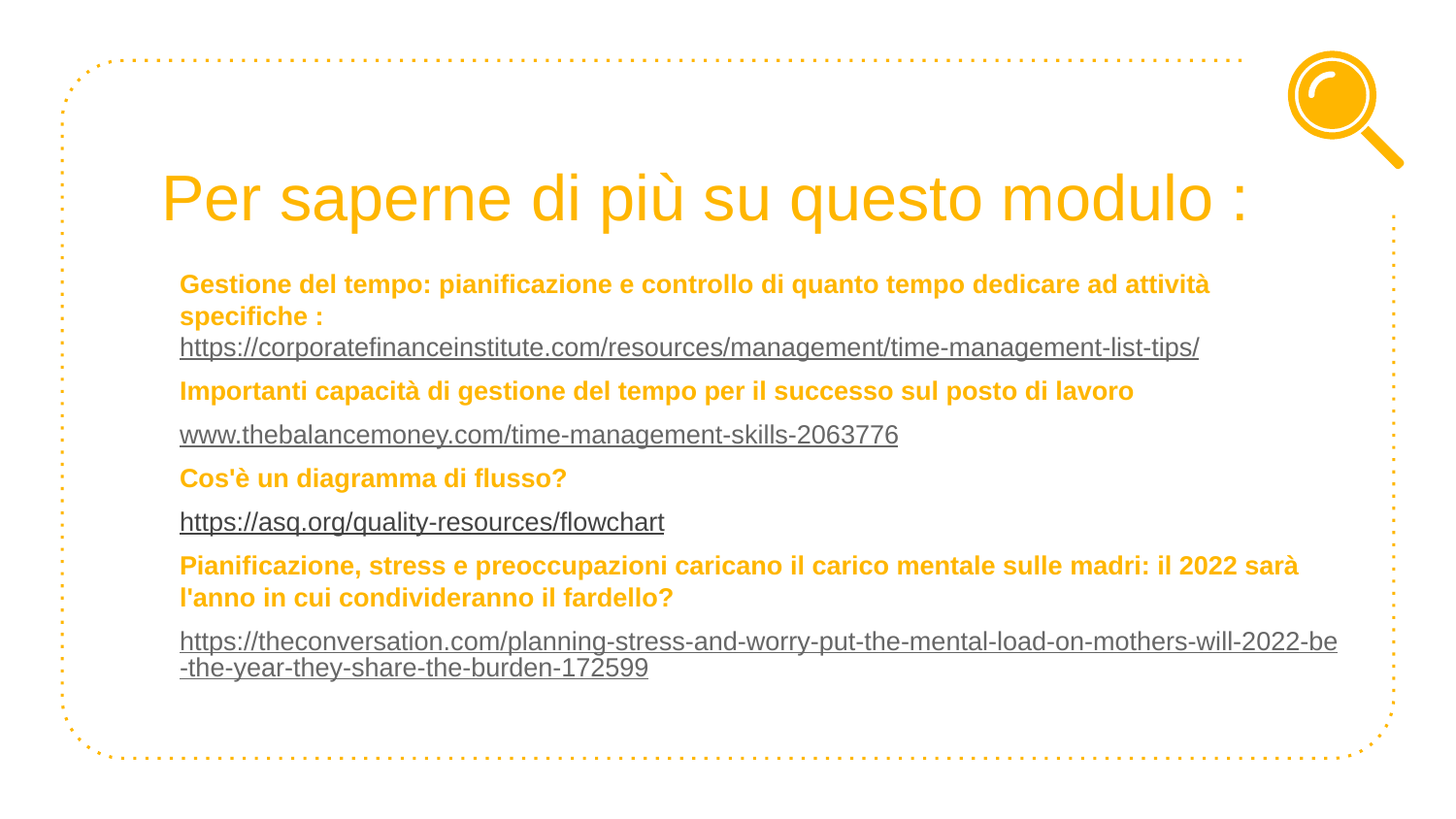

# Per saperne di più su questo modulo :
Gestione del tempo: pianificazione e controllo di quanto tempo dedicare ad attività specifiche :
https://corporatefinanceinstitute.com/resources/management/time-management-list-tips/
Importanti capacità di gestione del tempo per il successo sul posto di lavoro
www.thebalancemoney.com/time-management-skills-2063776
Cos'è un diagramma di flusso?
https://asq.org/quality-resources/flowchart
Pianificazione, stress e preoccupazioni caricano il carico mentale sulle madri: il 2022 sarà l'anno in cui condivideranno il fardello?
https://theconversation.com/planning-stress-and-worry-put-the-mental-load-on-mothers-will-2022-be-the-year-they-share-the-burden-172599